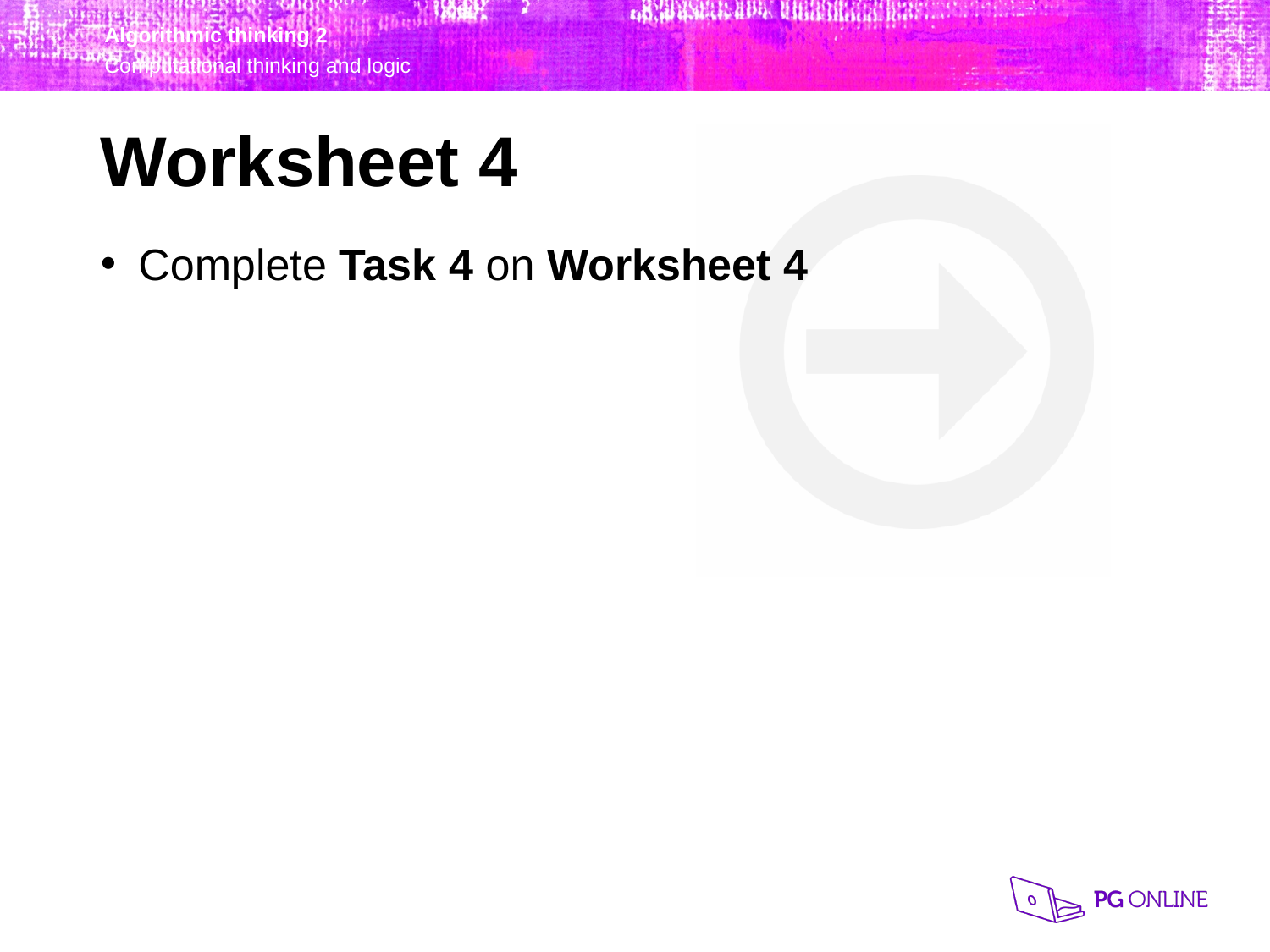

Worksheet 4
Complete Task 4 on Worksheet 4